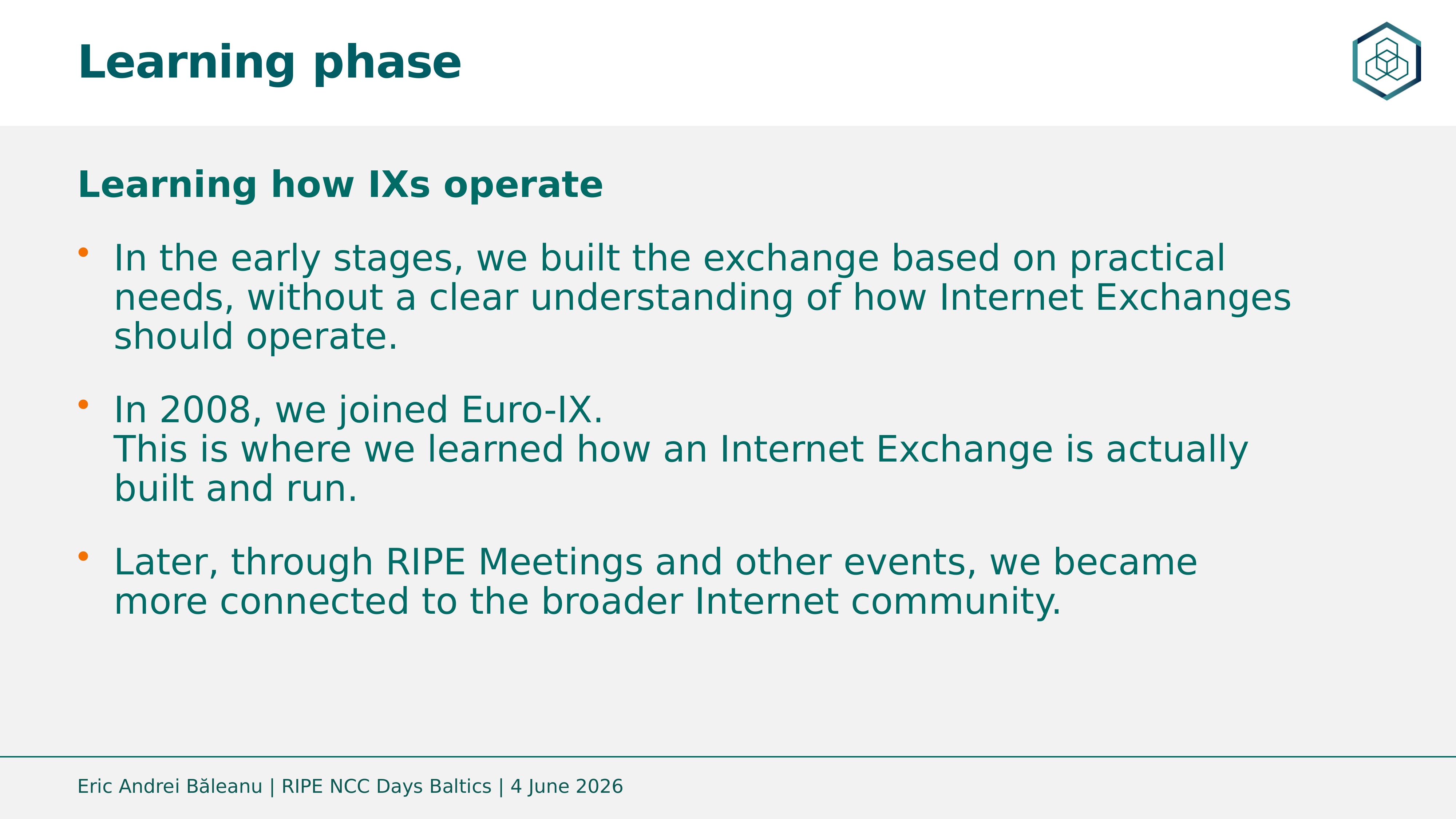

Learning phase
Learning how IXs operate
In the early stages, we built the exchange based on practical needs, without a clear understanding of how Internet Exchanges should operate.
In 2008, we joined Euro-IX.
This is where we learned how an Internet Exchange is actually built and run.
Later, through RIPE Meetings and other events, we became more connected to the broader Internet community.

Eric Andrei Băleanu | RIPE NCC Days Baltics | 4 June 2026